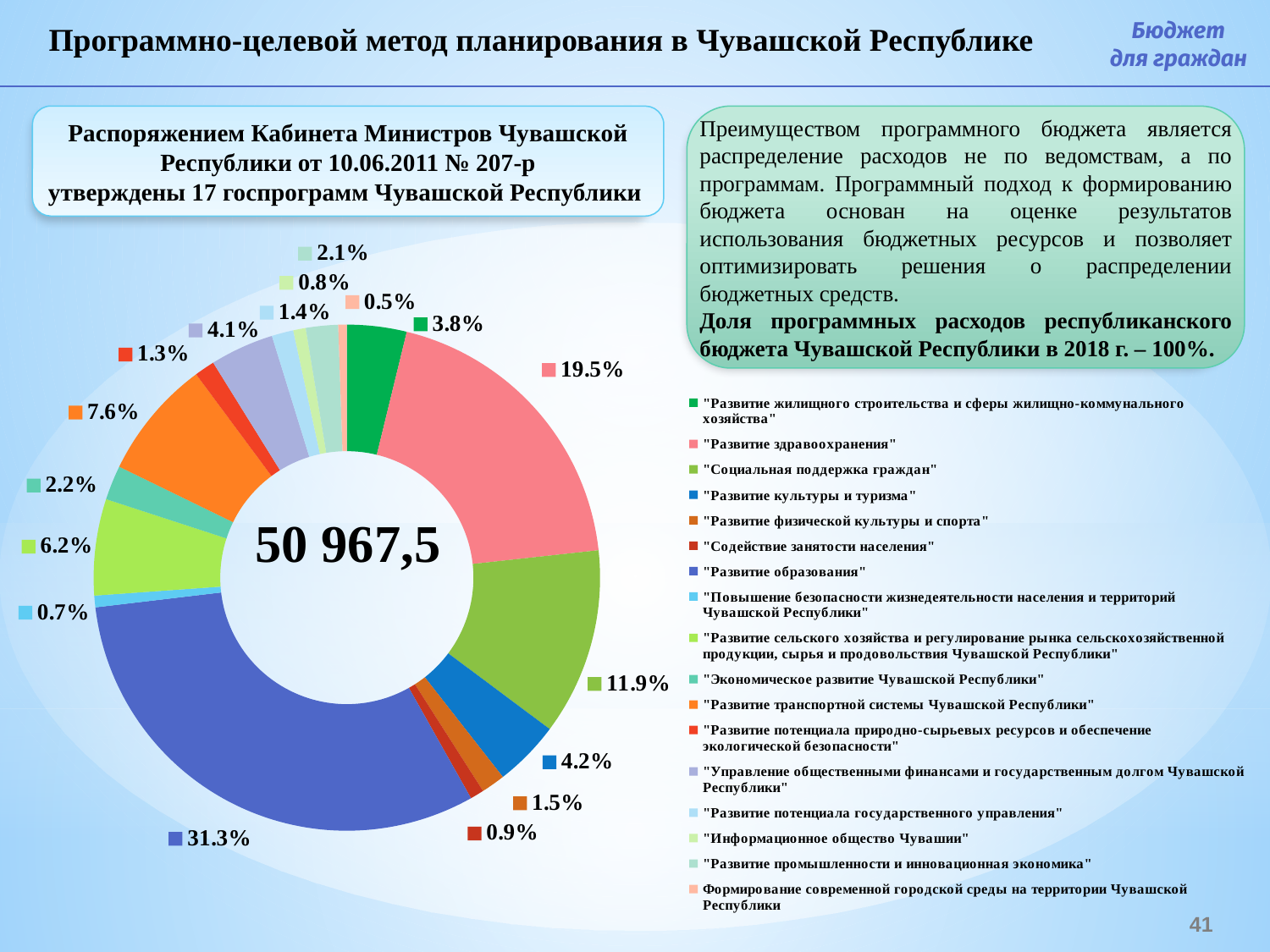

Бюджет
для граждан
Программно-целевой метод планирования в Чувашской Республике
Распоряжением Кабинета Министров Чувашской Республики от 10.06.2011 № 207-р
утверждены 17 госпрограмм Чувашской Республики
Преимуществом программного бюджета является распределение расходов не по ведомствам, а по программам. Программный подход к формированию бюджета основан на оценке результатов использования бюджетных ресурсов и позволяет оптимизировать решения о распределении бюджетных средств.
Доля программных расходов республиканского бюджета Чувашской Республики в 2018 г. – 100%.

### Chart

| Category | объем финансирования |
|---|---|
| "Развитие жилищного строительства и сферы жилищно-коммунального хозяйства" | 0.03807328199342719 |
| "Развитие здравоохранения" | 0.19461813901015357 |
| "Социальная поддержка граждан" | 0.11939765536861727 |
| "Развитие культуры и туризма" | 0.04222887133957915 |
| "Развитие физической культуры и спорта" | 0.015250895178299898 |
| "Содействие занятости населения" | 0.008842890077009861 |
| "Развитие образования" | 0.31283464953156426 |
| "Повышение безопасности жизнедеятельности населения и территорий Чувашской Республики" | 0.007408642762544761 |
| "Развитие сельского хозяйства и регулирование рынка сельскохозяйственной продукции, сырья и продовольствия Чувашской Республики" | 0.061580418894393495 |
| "Экономическое развитие Чувашской Республики" | 0.022002256339824403 |
| "Развитие транспортной системы Чувашской Республики" | 0.07631726099965665 |
| "Развитие потенциала природно-сырьевых ресурсов и обеспечение экологической безопасности" | 0.012955314661303773 |
| "Управление общественными финансами и государственным долгом Чувашской Республики" | 0.040672977878059555 |
| "Развитие потенциала государственного управления" | 0.013844116348653556 |
| "Информационное общество Чувашии" | 0.007967822632069457 |
| "Развитие промышленности и инновационная экономика" | 0.020569971059989214 |
| Формирование современной городской среды на территории Чувашской Республики | 0.005434835924854074 |
41